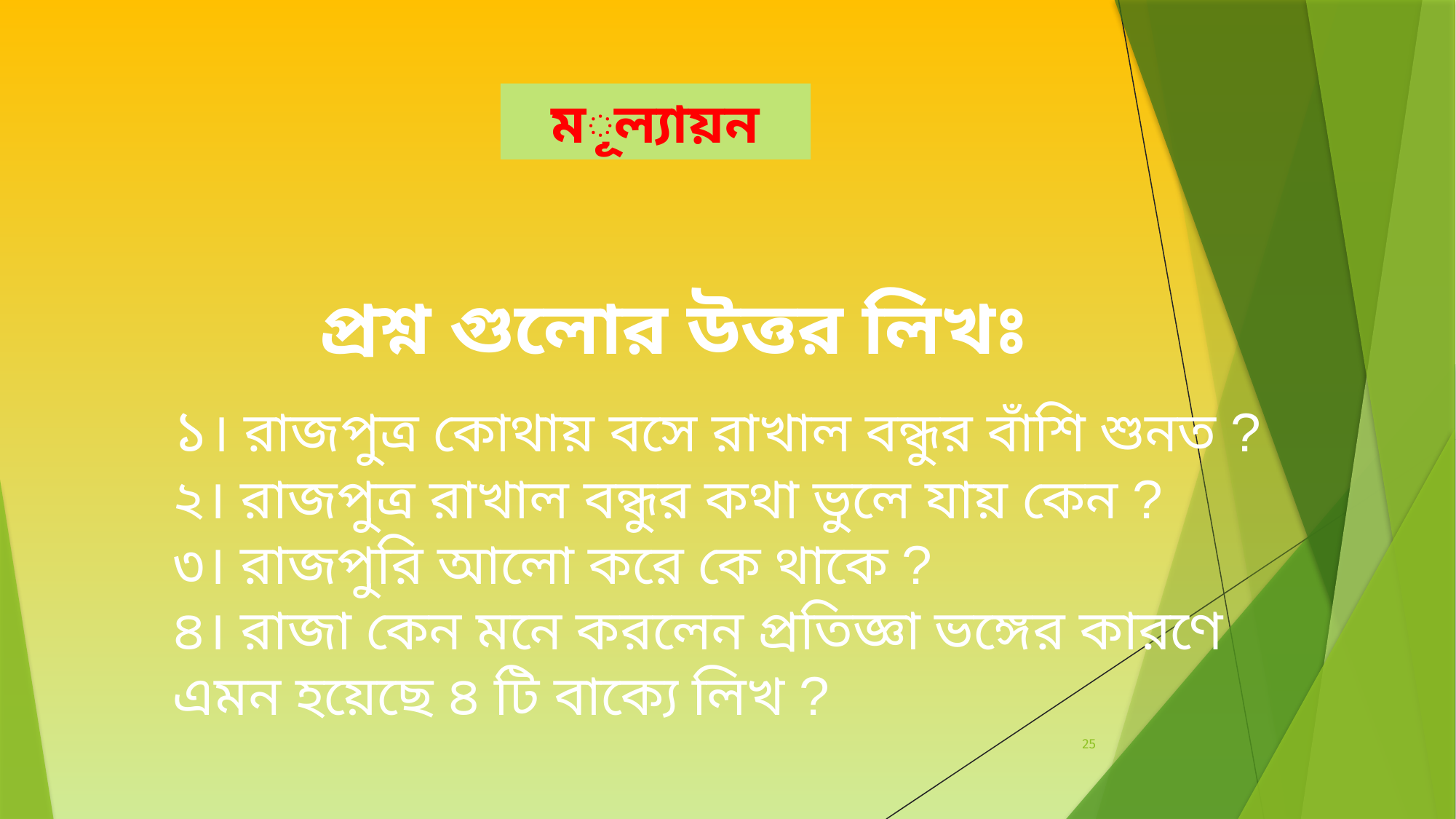

মূল্যায়ন
প্রশ্ন গুলোর উত্তর লিখঃ
১। রাজপুত্র কোথায় বসে রাখাল বন্ধুর বাঁশি শুনত ?
২। রাজপুত্র রাখাল বন্ধুর কথা ভুলে যায় কেন ?
৩। রাজপুরি আলো করে কে থাকে ?
৪। রাজা কেন মনে করলেন প্রতিজ্ঞা ভঙ্গের কারণে এমন হয়েছে ৪ টি বাক্যে লিখ ?

25